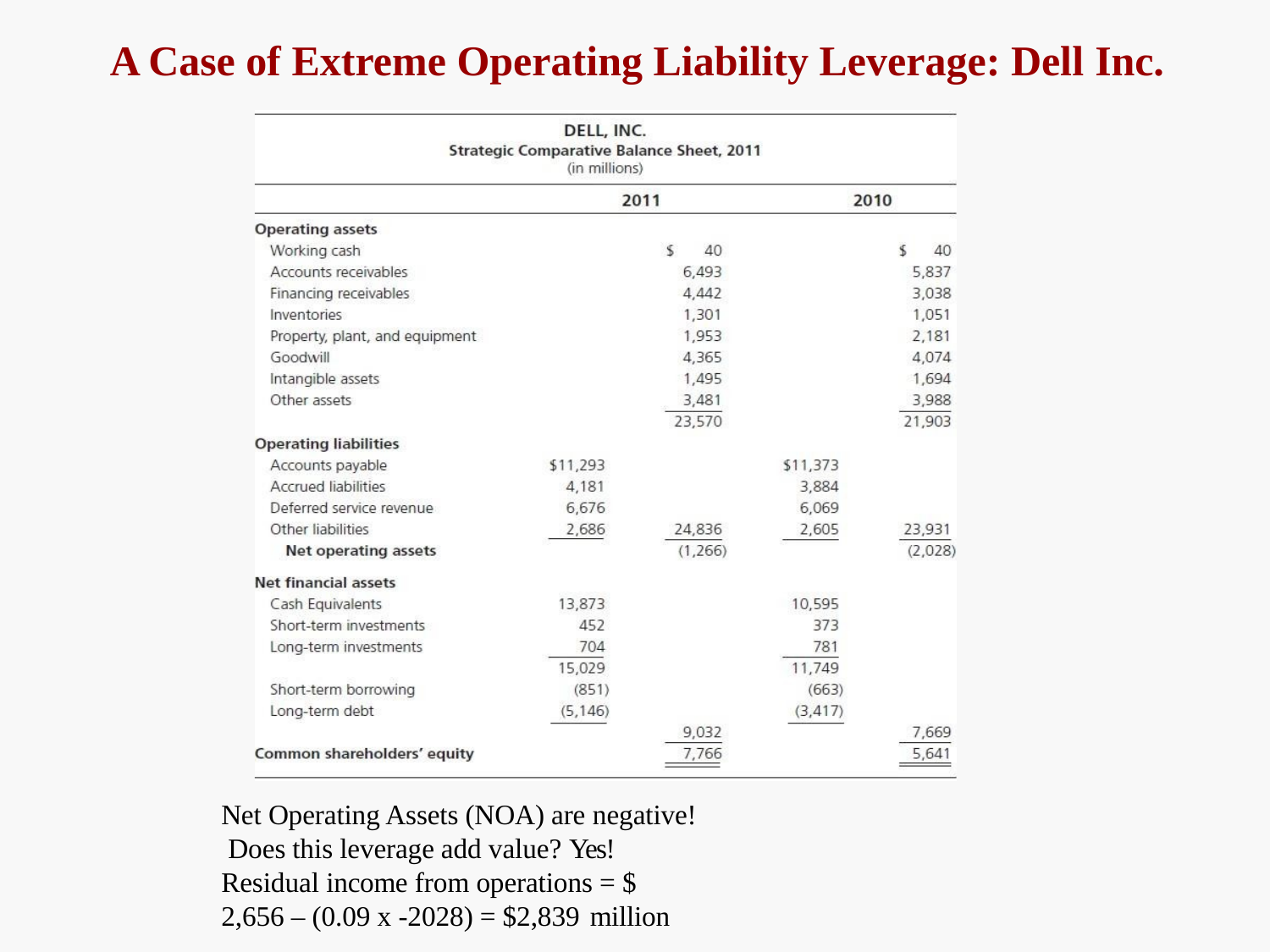

# A Case of Extreme Operating Liability Leverage: Dell Inc.

Net Operating Assets (NOA) are negative!  Does this leverage add value? Yes!
Residual income from operations = $ 2,656 – (0.09 x -2028) = $2,839 million